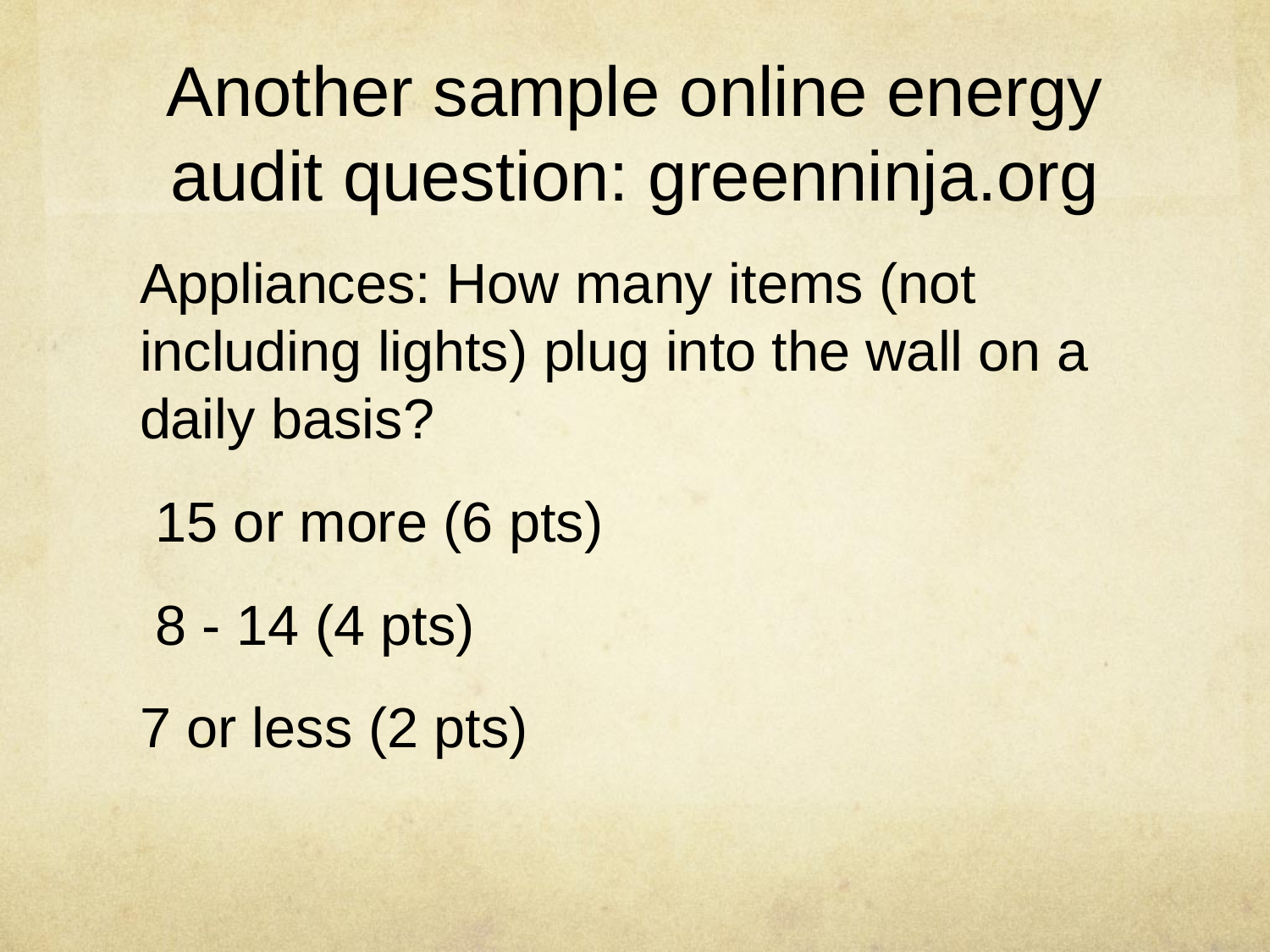

# Another sample online energy audit question: greenninja.org
Appliances: How many items (not including lights) plug into the wall on a daily basis?
 15 or more (6 pts)
 8 - 14 (4 pts)
7 or less (2 pts)